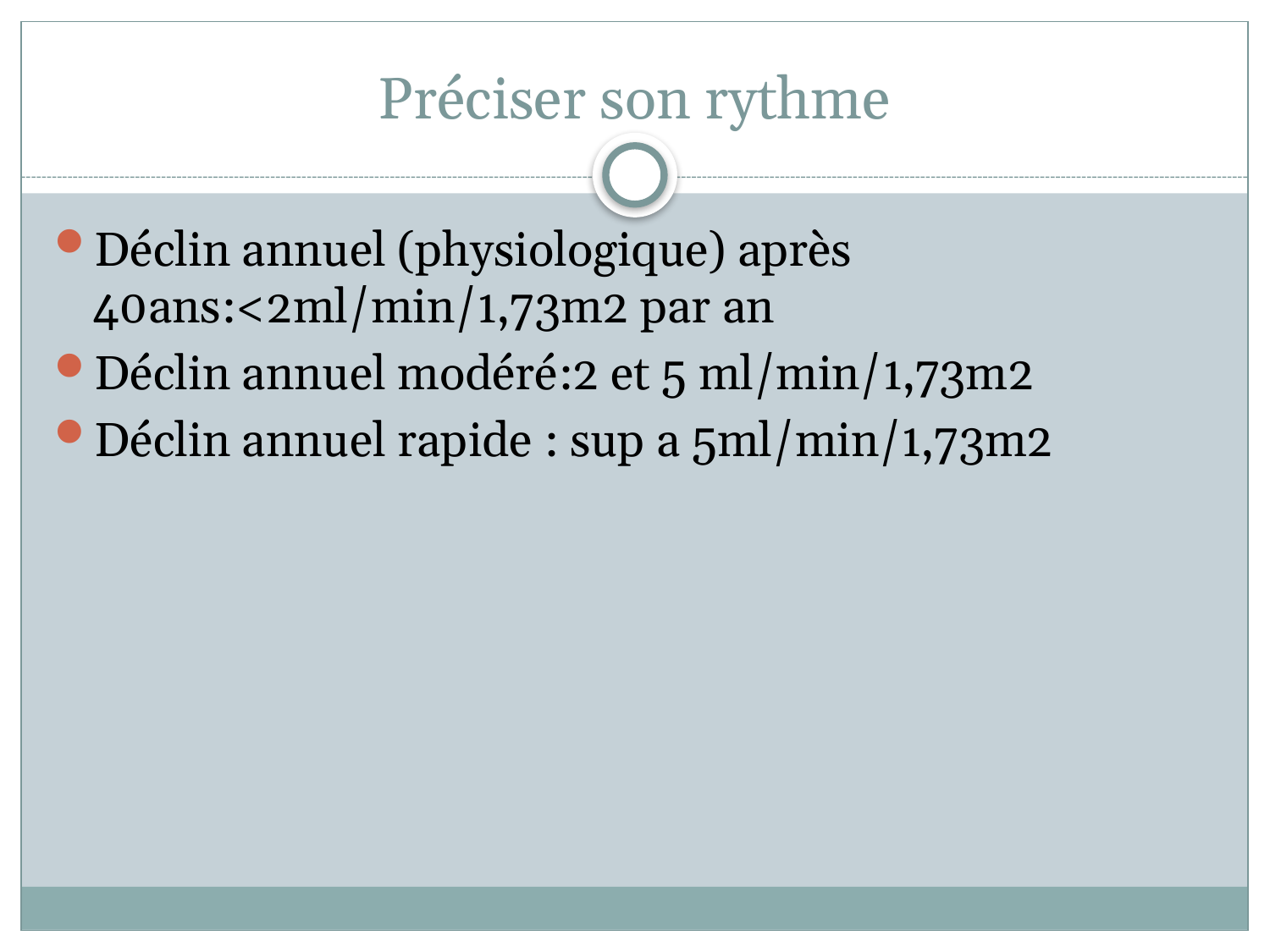

# Préciser son rythme
Déclin annuel (physiologique) après 40ans:<2ml/min/1,73m2 par an
Déclin annuel modéré:2 et 5 ml/min/1,73m2
Déclin annuel rapide : sup a 5ml/min/1,73m2